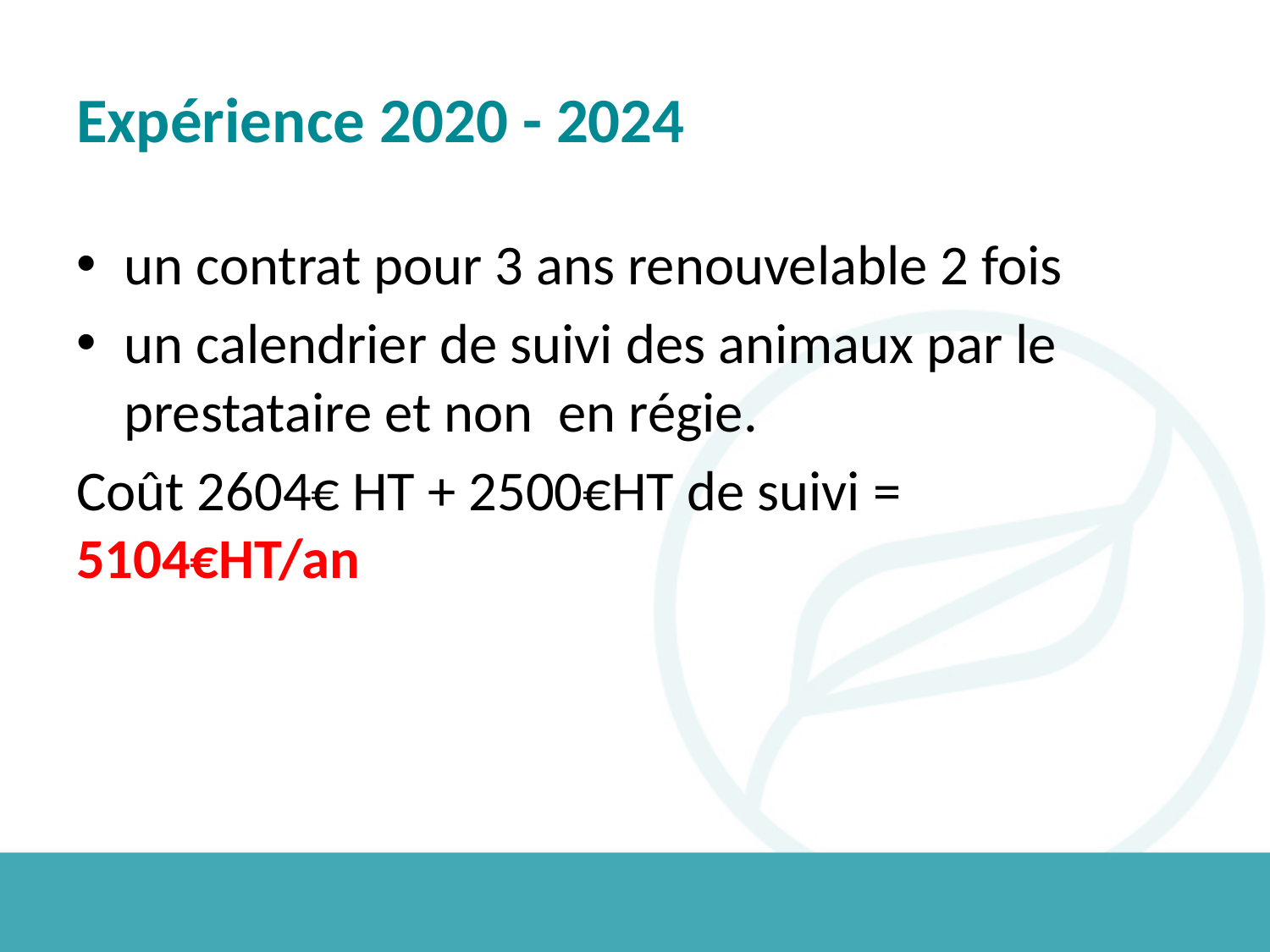

# Expérience 2020 - 2024
un contrat pour 3 ans renouvelable 2 fois
un calendrier de suivi des animaux par le prestataire et non  en régie.
Coût 2604€ HT + 2500€HT de suivi = 5104€HT/an